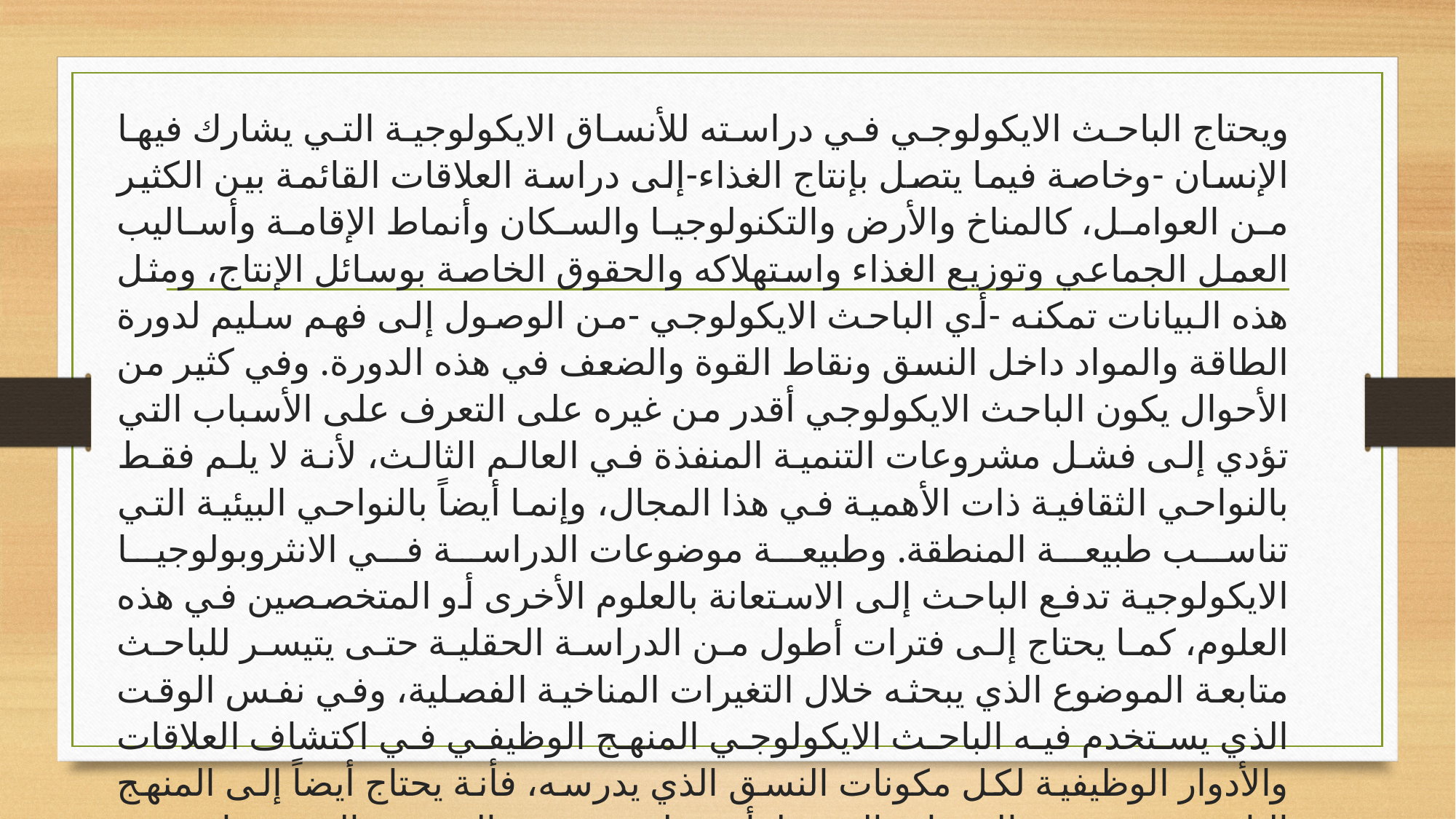

ويحتاج الباحث الايكولوجي في دراسته للأنساق الايكولوجية التي يشارك فيها الإنسان -وخاصة فيما يتصل بإنتاج الغذاء-إلى دراسة العلاقات القائمة بين الكثير من العوامل، كالمناخ والأرض والتكنولوجيا والسكان وأنماط الإقامة وأساليب العمل الجماعي وتوزيع الغذاء واستهلاكه والحقوق الخاصة بوسائل الإنتاج، ومثل هذه البيانات تمكنه -أي الباحث الايكولوجي -من الوصول إلى فهم سليم لدورة الطاقة والمواد داخل النسق ونقاط القوة والضعف في هذه الدورة. وفي كثير من الأحوال يكون الباحث الايكولوجي أقدر من غيره على التعرف على الأسباب التي تؤدي إلى فشل مشروعات التنمية المنفذة في العالم الثالث، لأنة لا يلم فقط بالنواحي الثقافية ذات الأهمية في هذا المجال، وإنما أيضاً بالنواحي البيئية التي تناسب طبيعة المنطقة. وطبيعة موضوعات الدراسة في الانثروبولوجيا الايكولوجية تدفع الباحث إلى الاستعانة بالعلوم الأخرى أو المتخصصين في هذه العلوم، كما يحتاج إلى فترات أطول من الدراسة الحقلية حتى يتيسر للباحث متابعة الموضوع الذي يبحثه خلال التغيرات المناخية الفصلية، وفي نفس الوقت الذي يستخدم فيه الباحث الايكولوجي المنهج الوظيفي في اكتشاف العلاقات والأدوار الوظيفية لكل مكونات النسق الذي يدرسه، فأنة يحتاج أيضاً إلى المنهج التاريخي في تتبع التغيرات التي طرأت على موضوع البحث، والتي تساعد في إلقاء الضوء على سماته الحالية